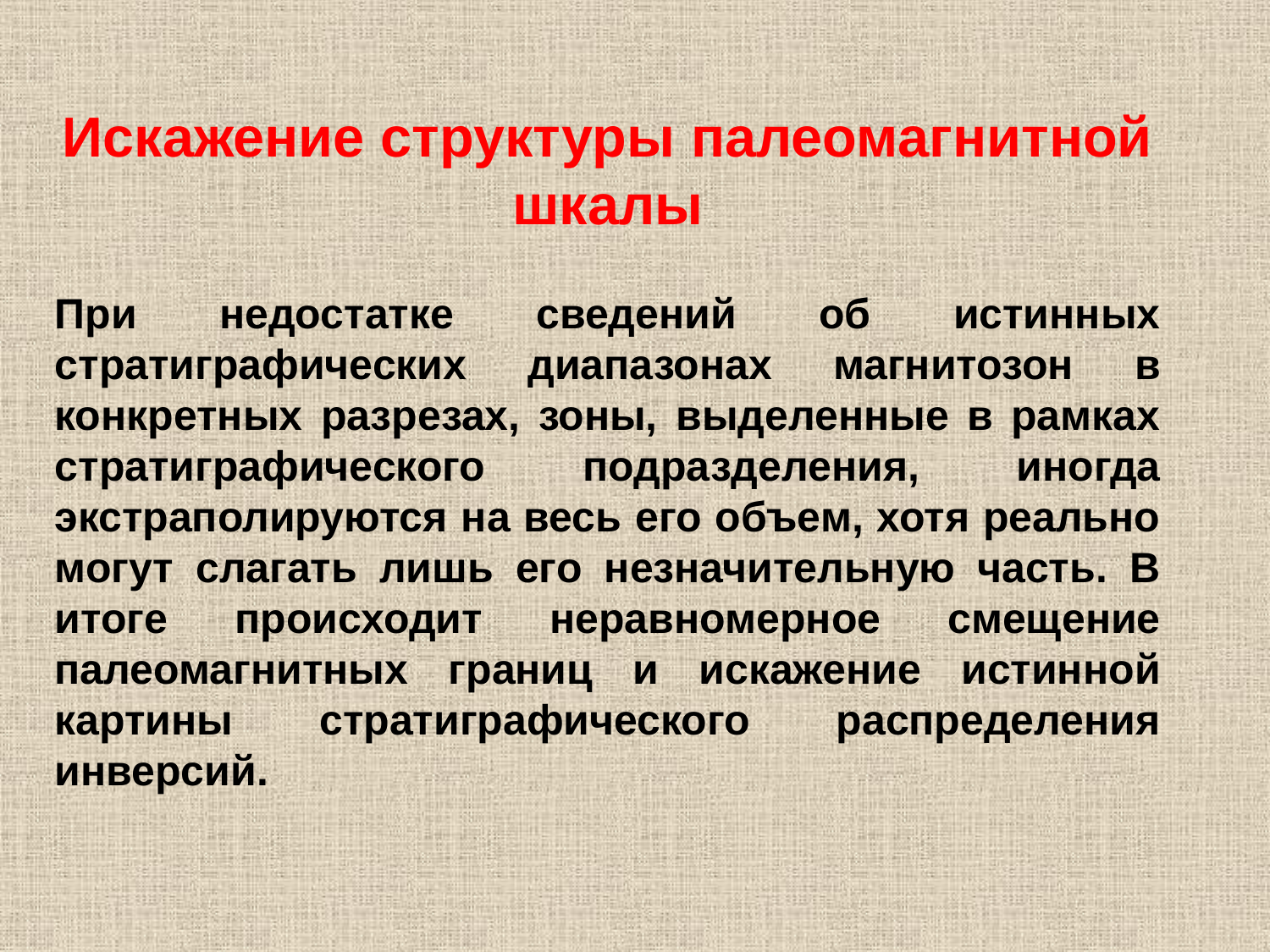

Искажение структуры палеомагнитной шкалы

При недостатке сведений об истинных стратиграфических диапазонах магнитозон в конкретных разрезах, зоны, выделенные в рамках стратиграфического подразделения, иногда экстраполируются на весь его объем, хотя реально могут слагать лишь его незначительную часть. В итоге происходит неравномерное смещение палеомагнитных границ и искажение истинной картины стратиграфического распределения инверсий.